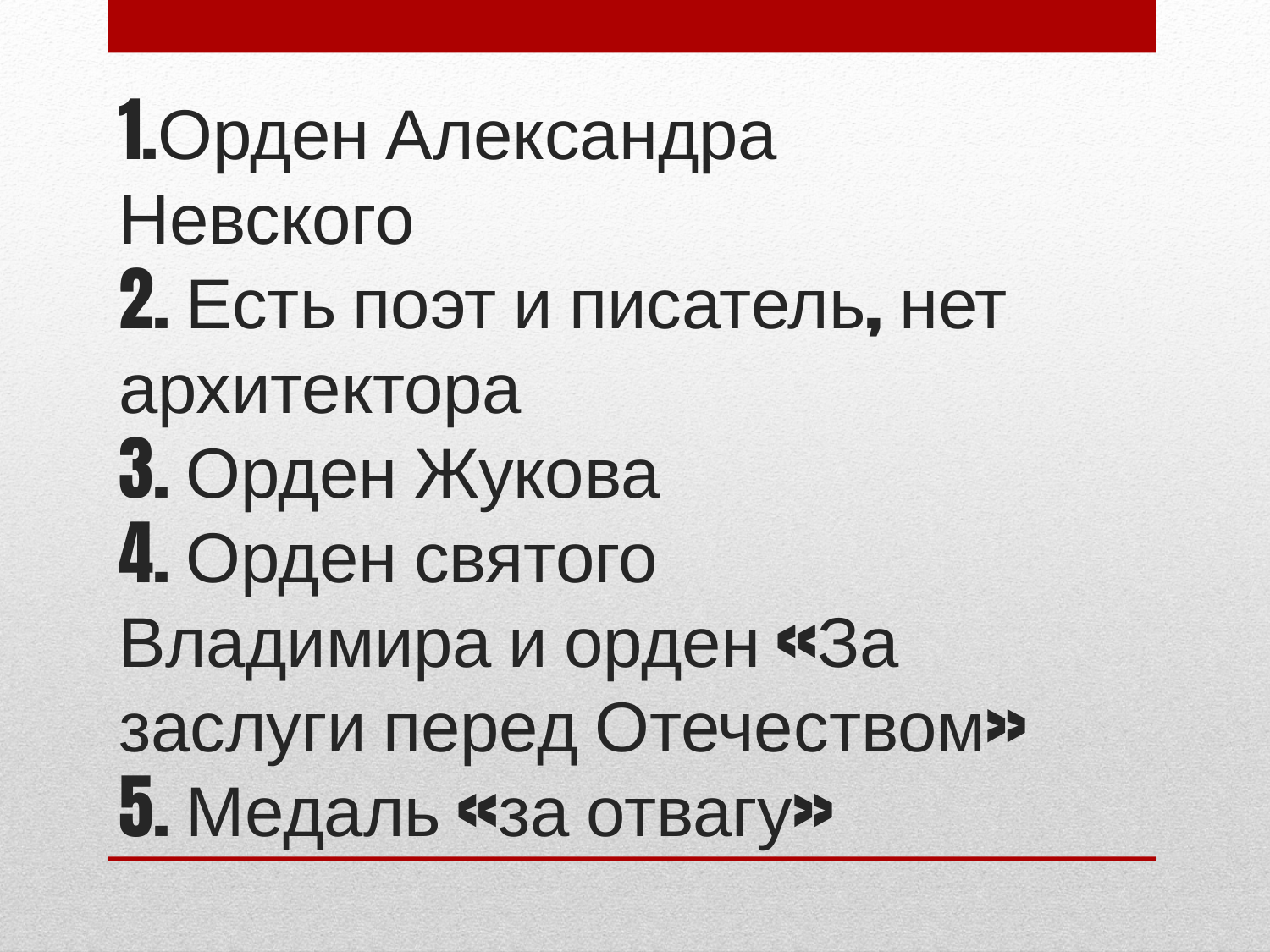

# 1.Орден Александра Невского 2. Есть поэт и писатель, нет архитектора 3. Орден Жукова 4. Орден святого Владимира и орден «За заслуги перед Отечеством» 5. Медаль «за отвагу»